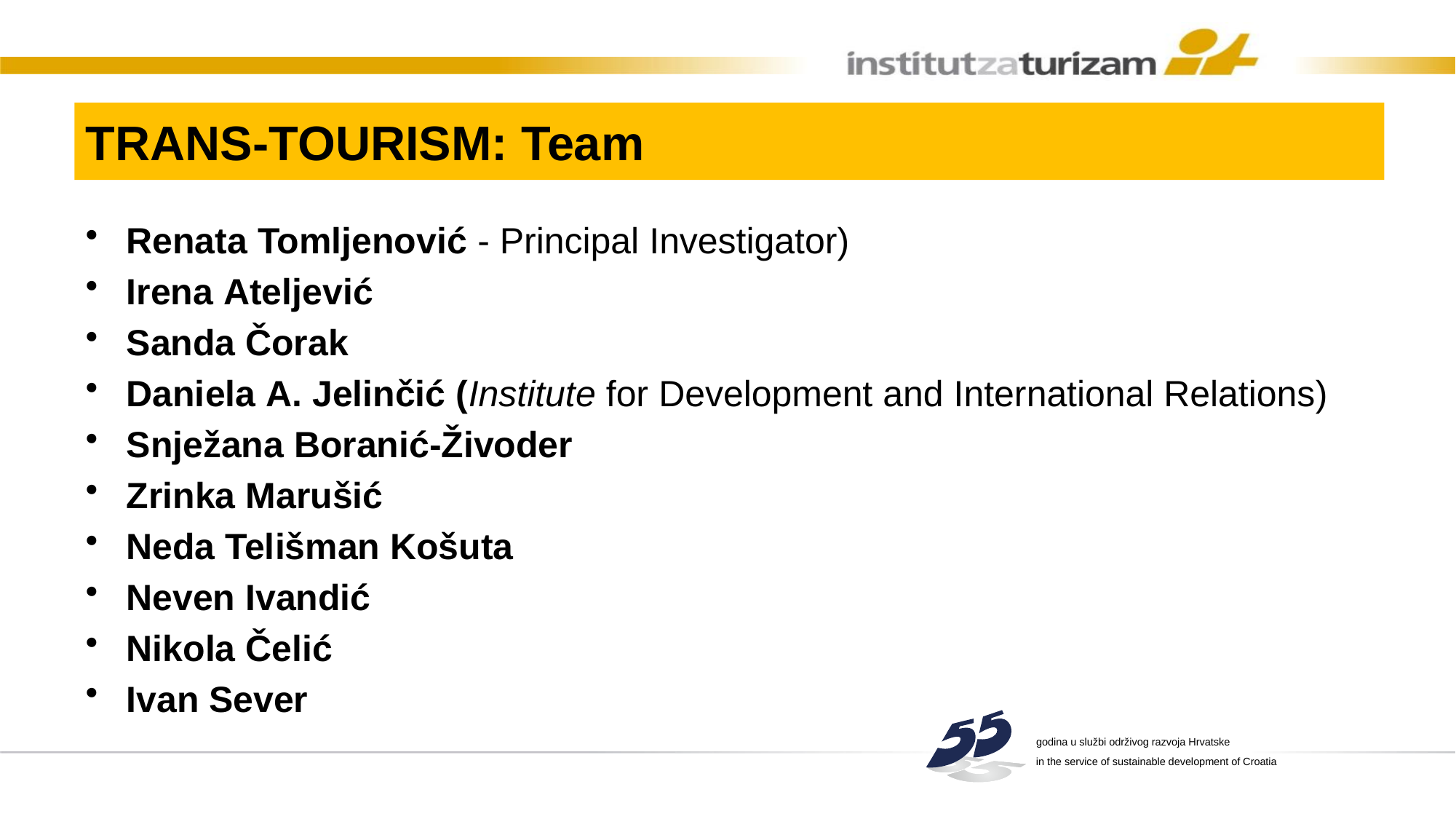

# TRANS-TOURISM: Team
Renata Tomljenović - Principal Investigator)
Irena Ateljević
Sanda Čorak
Daniela A. Jelinčić (Institute for Development and International Relations)
Snježana Boranić-Živoder
Zrinka Marušić
Neda Telišman Košuta
Neven Ivandić
Nikola Čelić
Ivan Sever